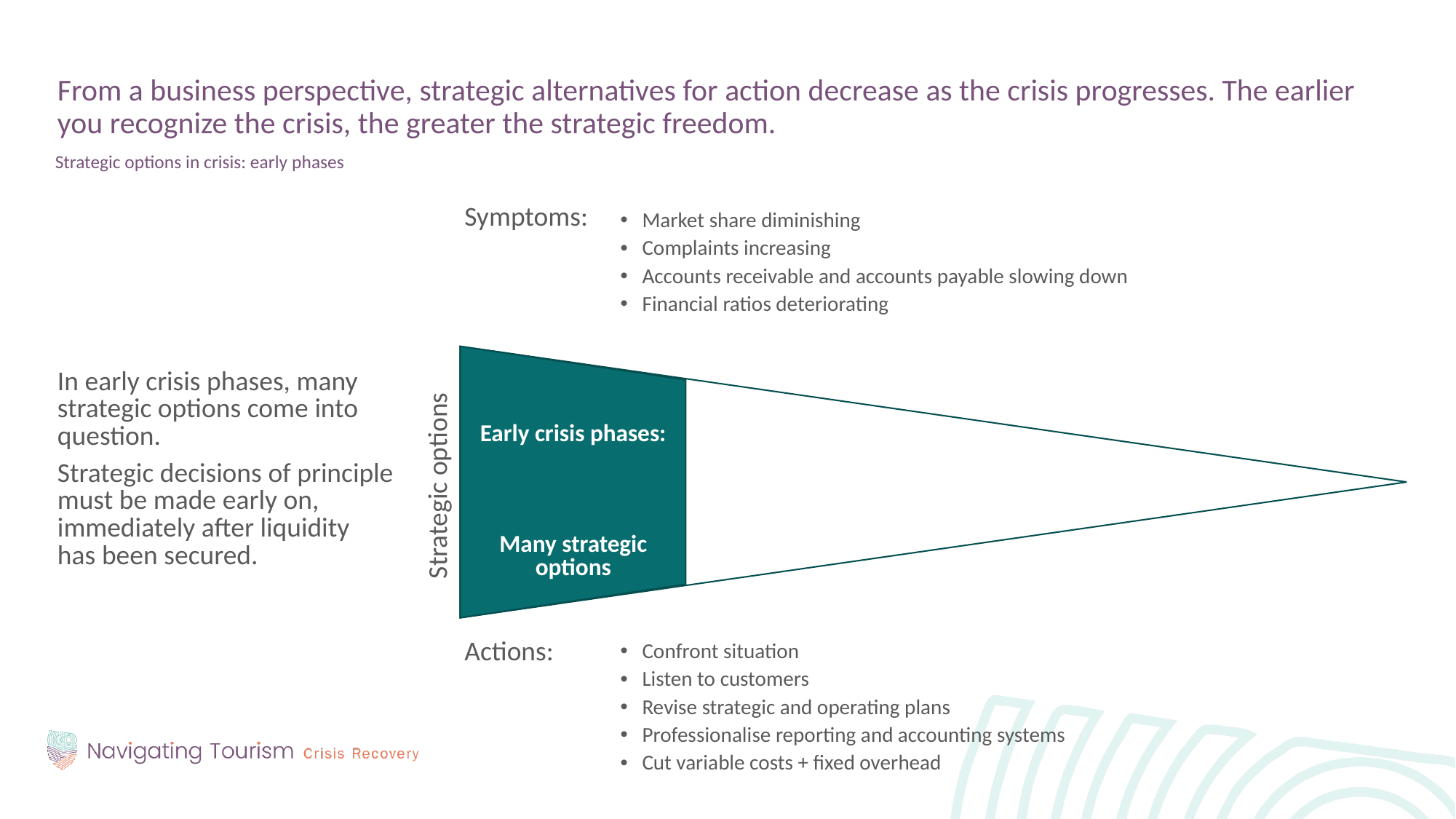

From a business perspective, strategic alternatives for action decrease as the crisis progresses. The earlier you recognize the crisis, the greater the strategic freedom.

Strategic options in crisis: early phases

Symptoms:
In early crisis phases, many strategic options come into question.
Strategic decisions of principle must be made early on, immediately after liquidity has been secured.
Market share diminishing
Complaints increasing
Accounts receivable and accounts payable slowing down
Financial ratios deteriorating
Symptoms:

Early crisis phases:

Many strategic
options

Strategic options
Strategic Options
Actions:
Confront situation
Listen to customers
Revise strategic and operating plans
Professionalise reporting and accounting systems
Cut variable costs + fixed overhead